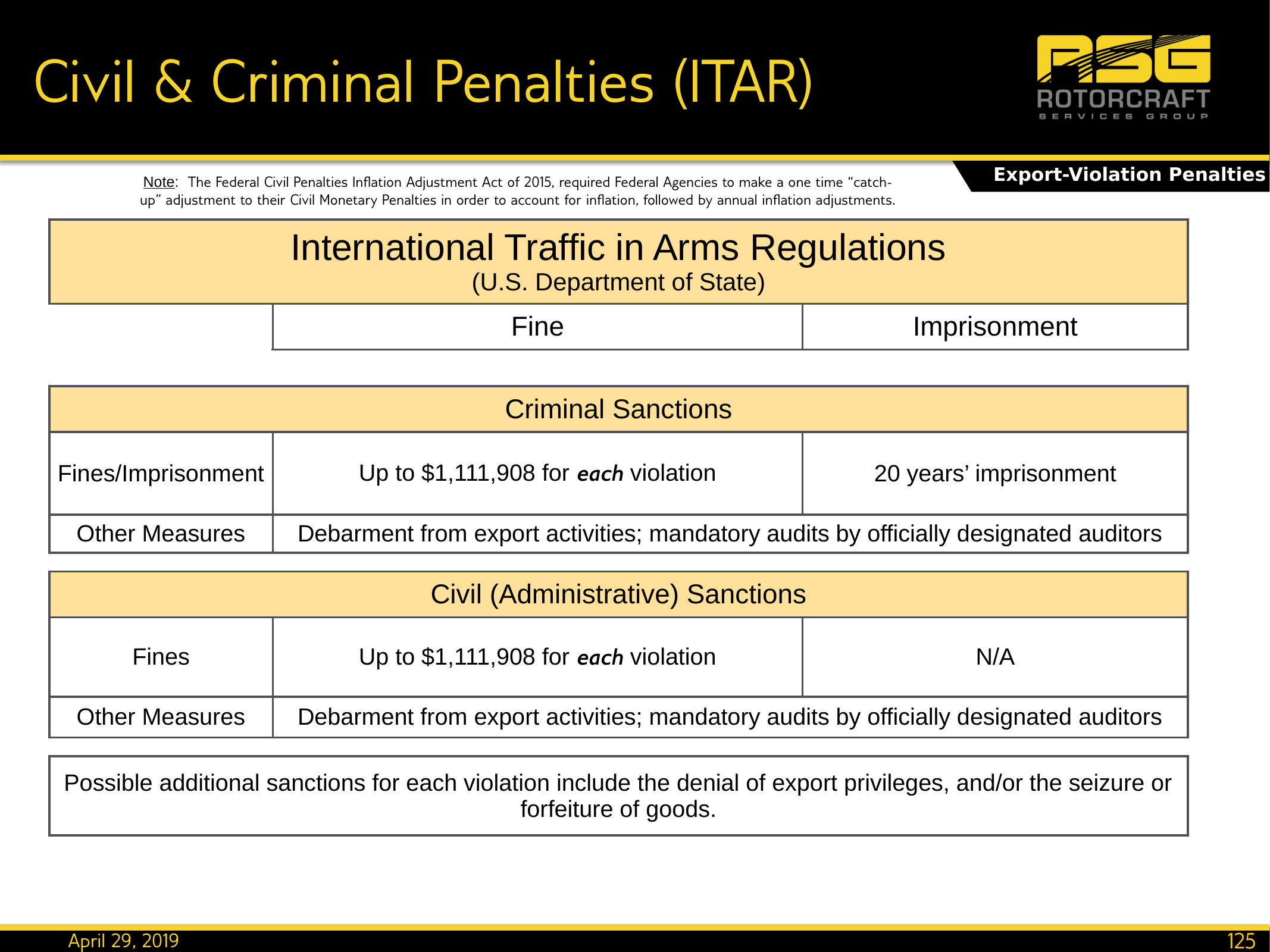

# Civil & Criminal Penalties (ITAR)
Department of State / Directorate of Defense Trade Controls (DoS/DDTC)
Export-Violation Penalties
Note:  The Federal Civil Penalties Inflation Adjustment Act of 2015, required Federal Agencies to make a one time “catch-up” adjustment to their Civil Monetary Penalties in order to account for inflation, followed by annual inflation adjustments.
| International Traffic in Arms Regulations (U.S. Department of State) |  |  |  |
| --- | --- | --- | --- |
|  | Fine | Imprisonment |  |
|  |  |  |  |
| Criminal Sanctions |  |  |  |
| Fines/Imprisonment | Up to $1,111,908 for each violation | 20 years’ imprisonment |  |
| Other Measures | Debarment from export activities; mandatory audits by officially designated auditors |  |  |
|  |  |  |  |
| Civil (Administrative) Sanctions |  |  |  |
| Fines | Up to $1,111,908 for each violation | N/A |  |
| Other Measures | Debarment from export activities; mandatory audits by officially designated auditors |  |  |
|  |  |  |  |
| Possible additional sanctions for each violation include the denial of export privileges, and/or the seizure or forfeiture of goods. |  |  |  |
125